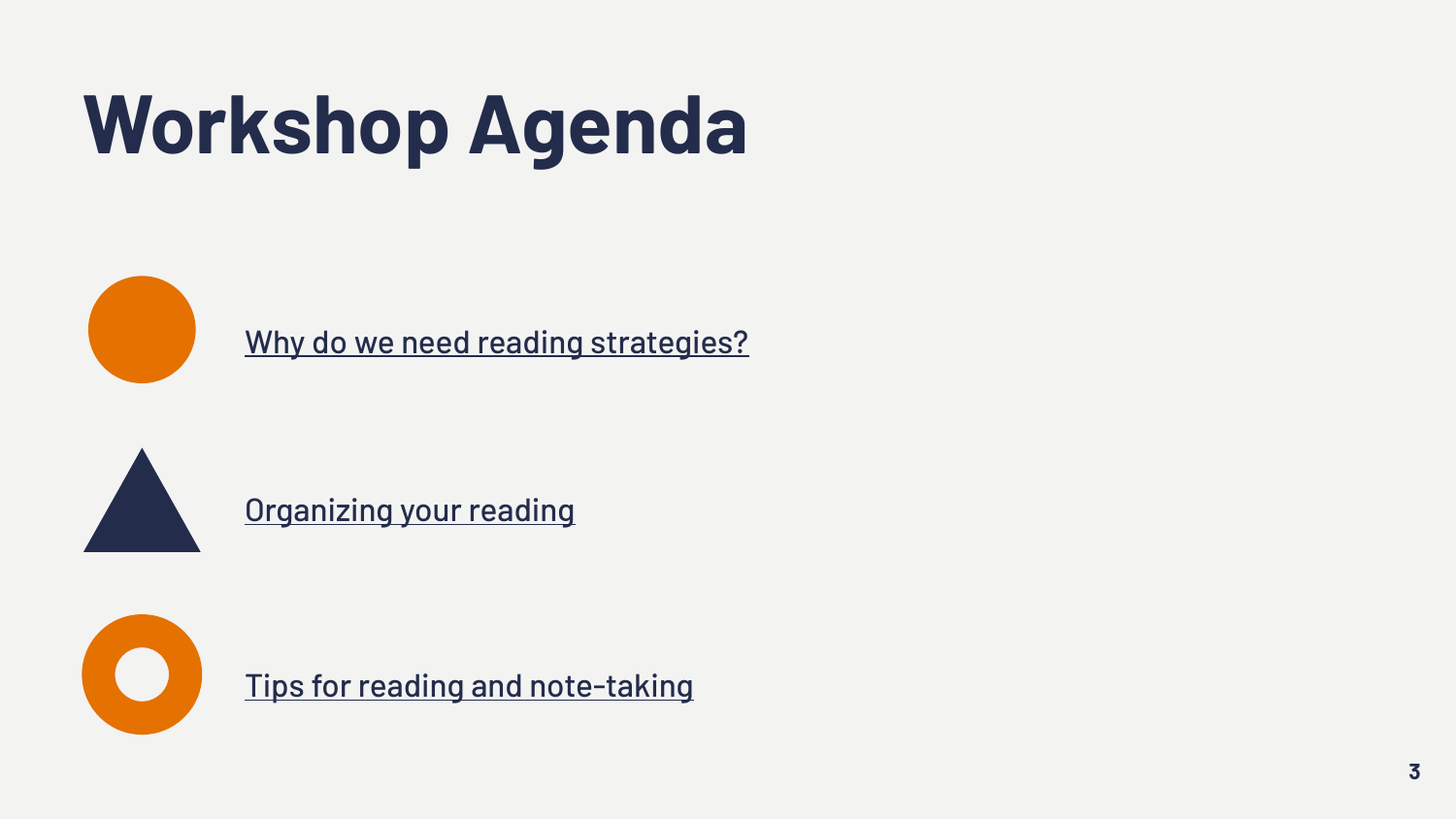

# Workshop Agenda

Why do we need reading strategies?

Organizing your reading

Tips for reading and note-taking
3